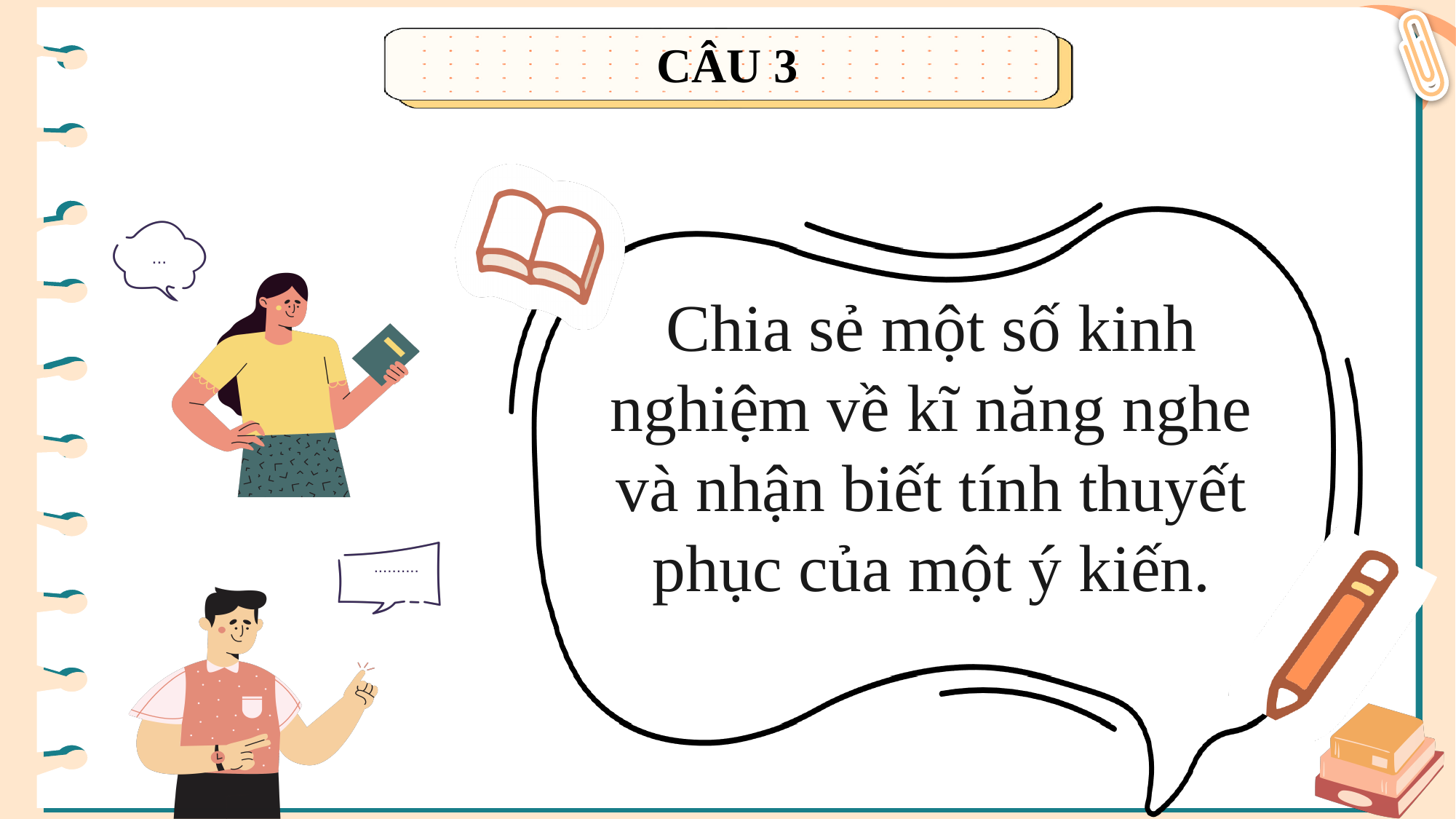

CÂU 3

...

..........

Chia sẻ một số kinh nghiệm về kĩ năng nghe và nhận biết tính thuyết phục của một ý kiến.